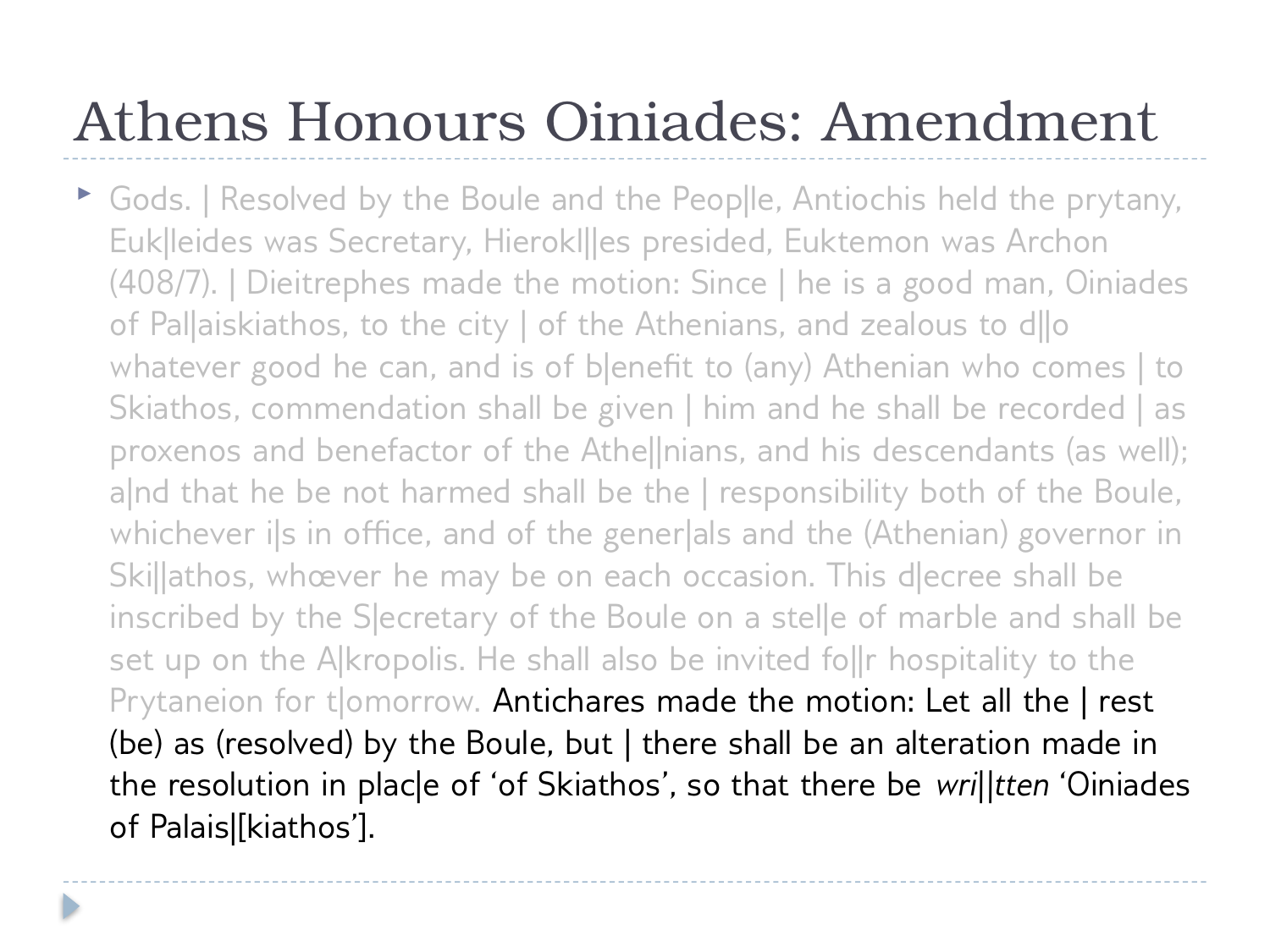

# Athens Honours Oiniades: Amendment
Gods. | Resolved by the Boule and the Peop|le, Antiochis held the prytany, Euk|leides was Secretary, Hierokl||es presided, Euktemon was Archon (408/7). | Dieitrephes made the motion: Since | he is a good man, Oiniades of Pal|aiskiathos, to the city | of the Athenians, and zealous to d||o whatever good he can, and is of b|enefit to (any) Athenian who comes | to Skiathos, commendation shall be given | him and he shall be recorded | as proxenos and benefactor of the Athe||nians, and his descendants (as well); a|nd that he be not harmed shall be the | responsibility both of the Boule, whichever i|s in office, and of the gener|als and the (Athenian) governor in Ski||athos, whoever he may be on each occasion. This d|ecree shall be inscribed by the S|ecretary of the Boule on a stel|e of marble and shall be set up on the A|kropolis. He shall also be invited fo||r hospitality to the Prytaneion for t|omorrow. Antichares made the motion: Let all the | rest (be) as (resolved) by the Boule, but | there shall be an alteration made in the resolution in plac|e of ‘of Skiathos’, so that there be wri||tten ‘Oiniades of Palais|[kiathos’].